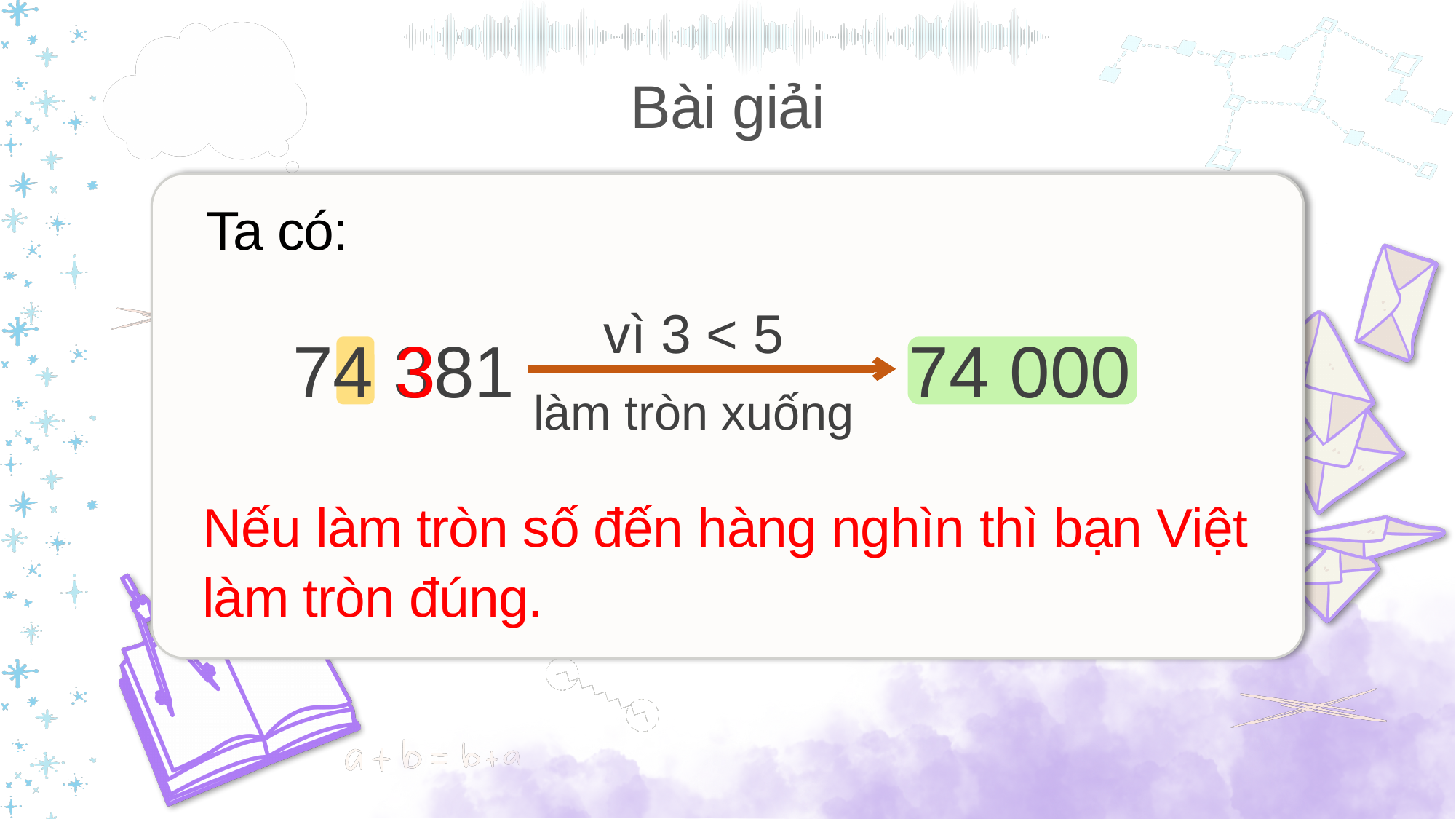

Bài giải

Ta có:
vì 3 < 5
74 381
74 000
3

làm tròn xuống
Nếu làm tròn số đến hàng nghìn thì bạn Việt làm tròn đúng.